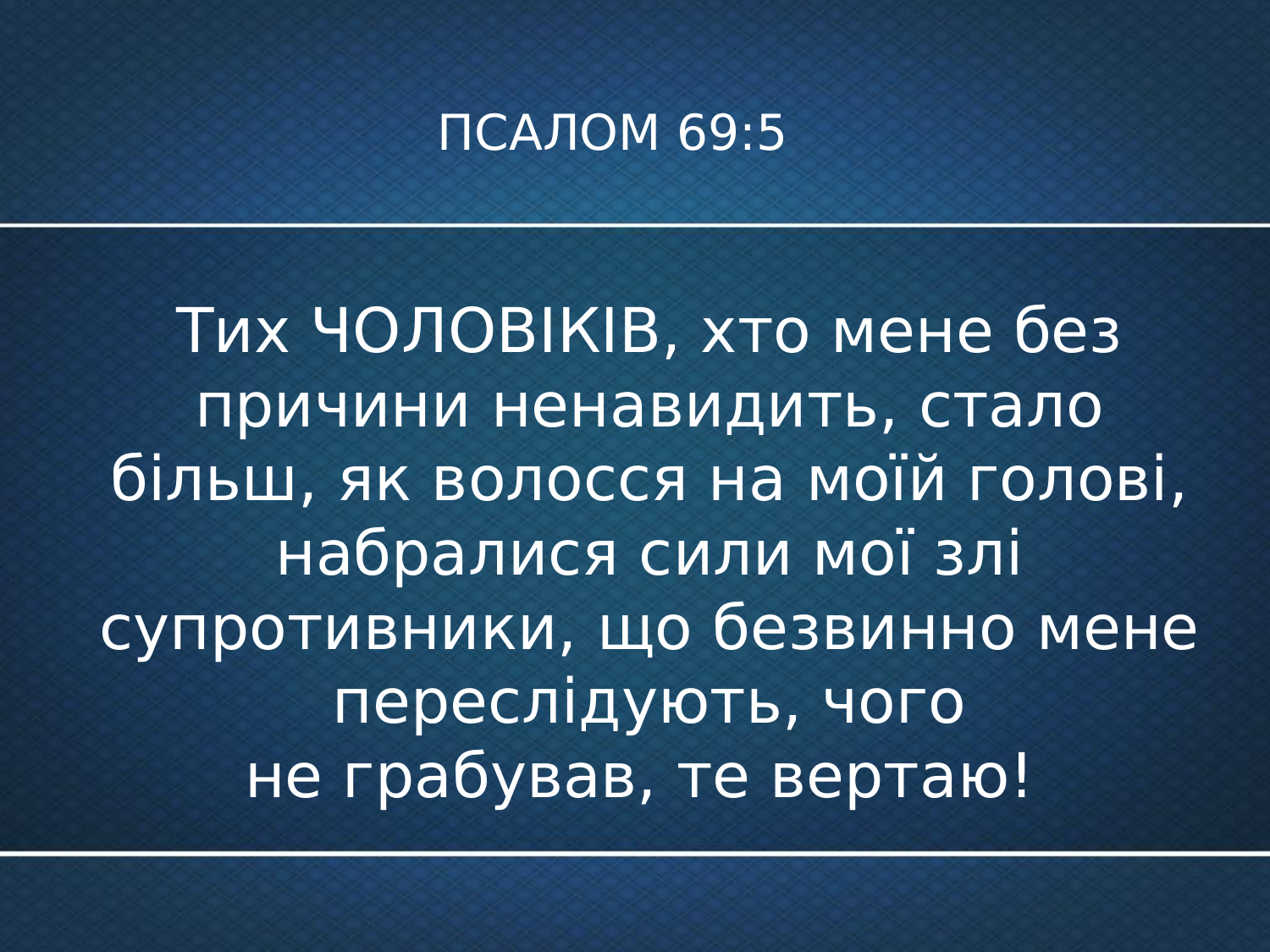

# ПСАЛОМ 69:5

Тих ЧОЛОВІКІВ, хто мене без причини ненавидить, стало більш, як волосся на моїй голові, набралися сили мої злі супротивники, що безвинно мене переслідують, чого
не грабував, те вертаю!